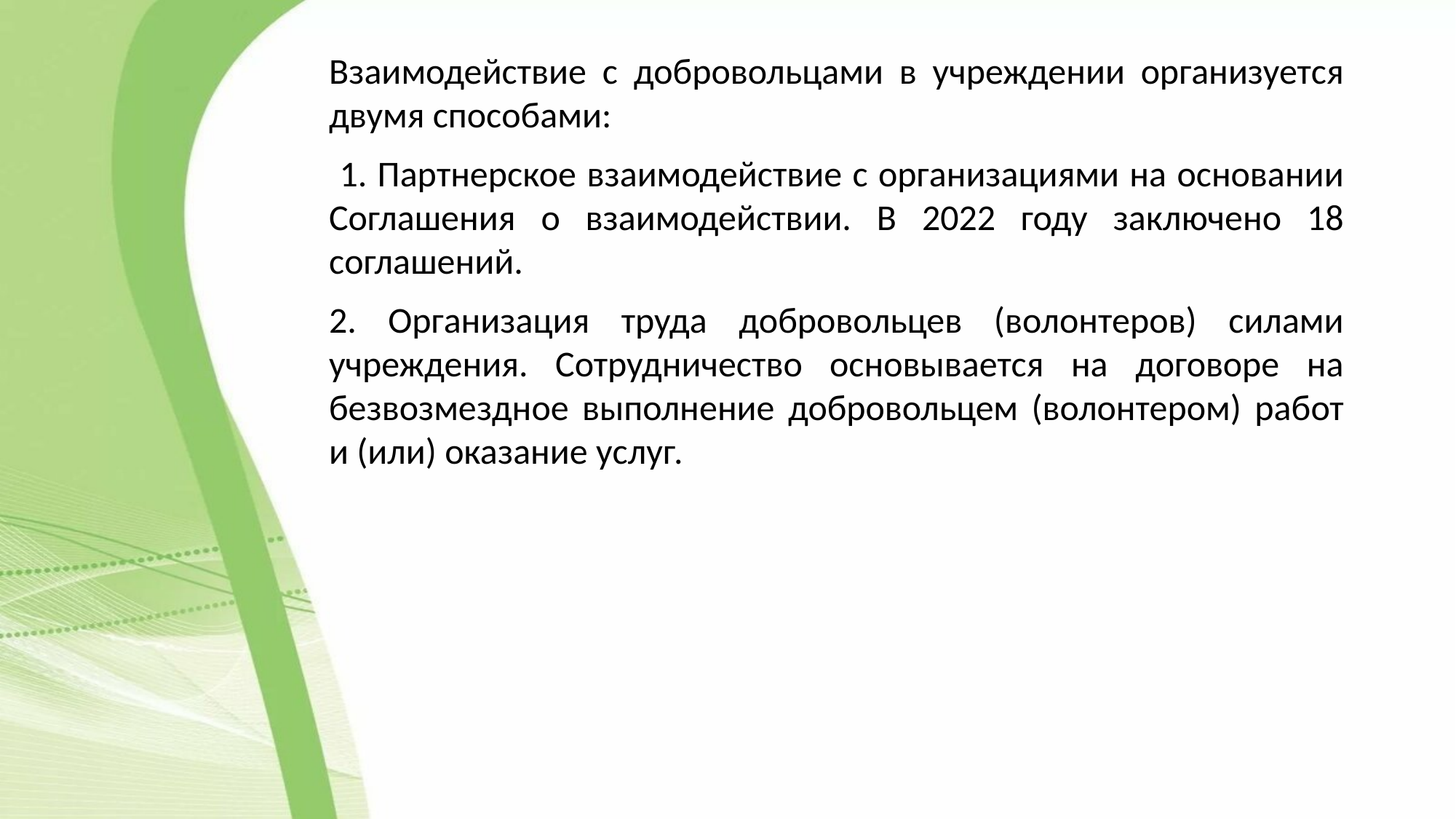

Взаимодействие с добровольцами в учреждении организуется двумя способами:
 1. Партнерское взаимодействие с организациями на основании Соглашения о взаимодействии. В 2022 году заключено 18 соглашений.
2. Организация труда добровольцев (волонтеров) силами учреждения. Сотрудничество основывается на договоре на безвозмездное выполнение добровольцем (волонтером) работ и (или) оказание услуг.